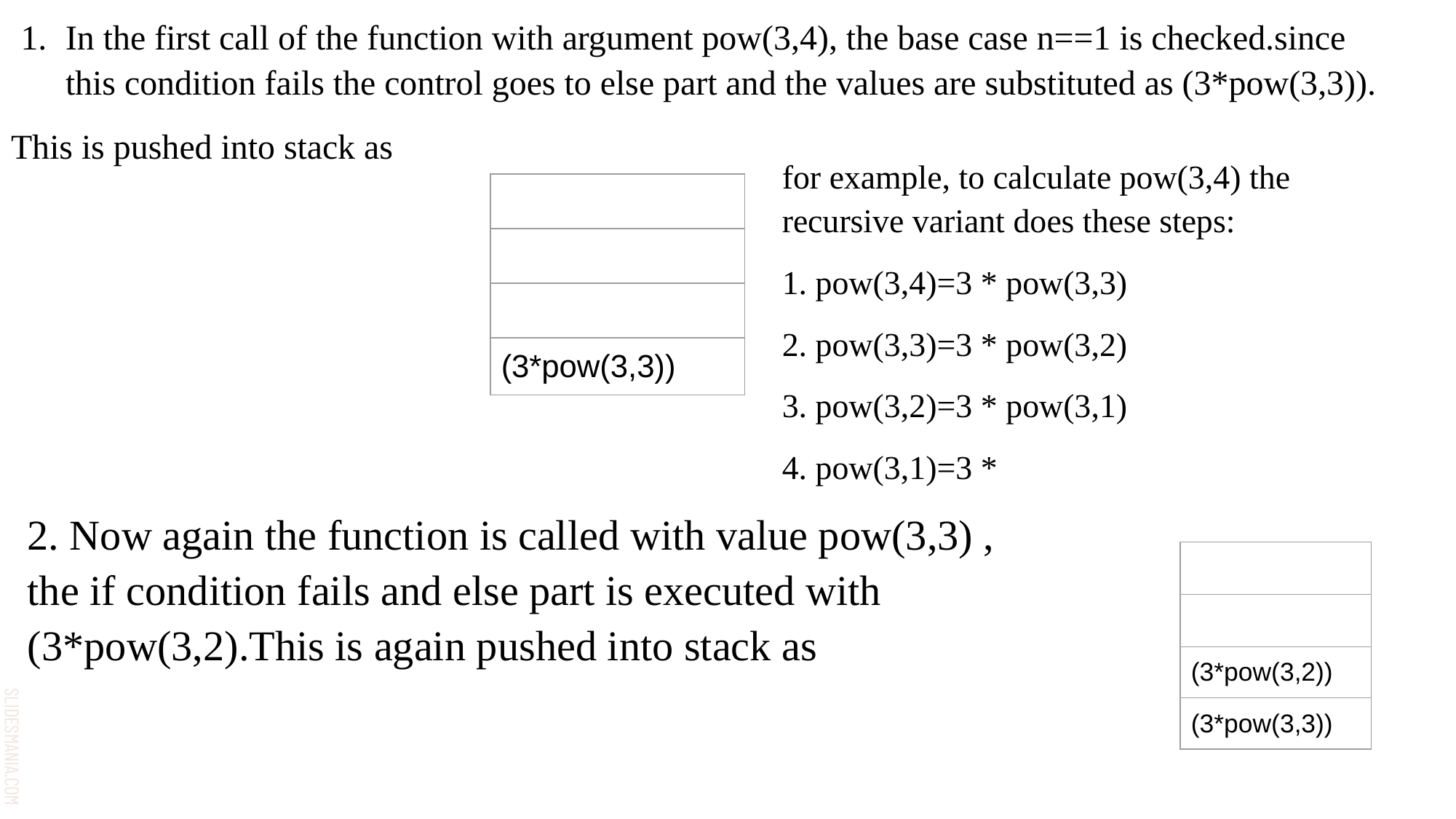

In the first call of the function with argument pow(3,4), the base case n==1 is checked.since this condition fails the control goes to else part and the values are substituted as (3*pow(3,3)).
This is pushed into stack as
for example, to calculate pow(3,4) the recursive variant does these steps:
1. pow(3,4)=3 * pow(3,3)
2. pow(3,3)=3 * pow(3,2)
3. pow(3,2)=3 * pow(3,1)
4. pow(3,1)=3 *

|  |
| --- |
|  |
|  |
| (3\*pow(3,3)) |
2. Now again the function is called with value pow(3,3) , the if condition fails and else part is executed with (3*pow(3,2).This is again pushed into stack as
|  |
| --- |
|  |
| (3\*pow(3,2)) |
| (3\*pow(3,3)) |